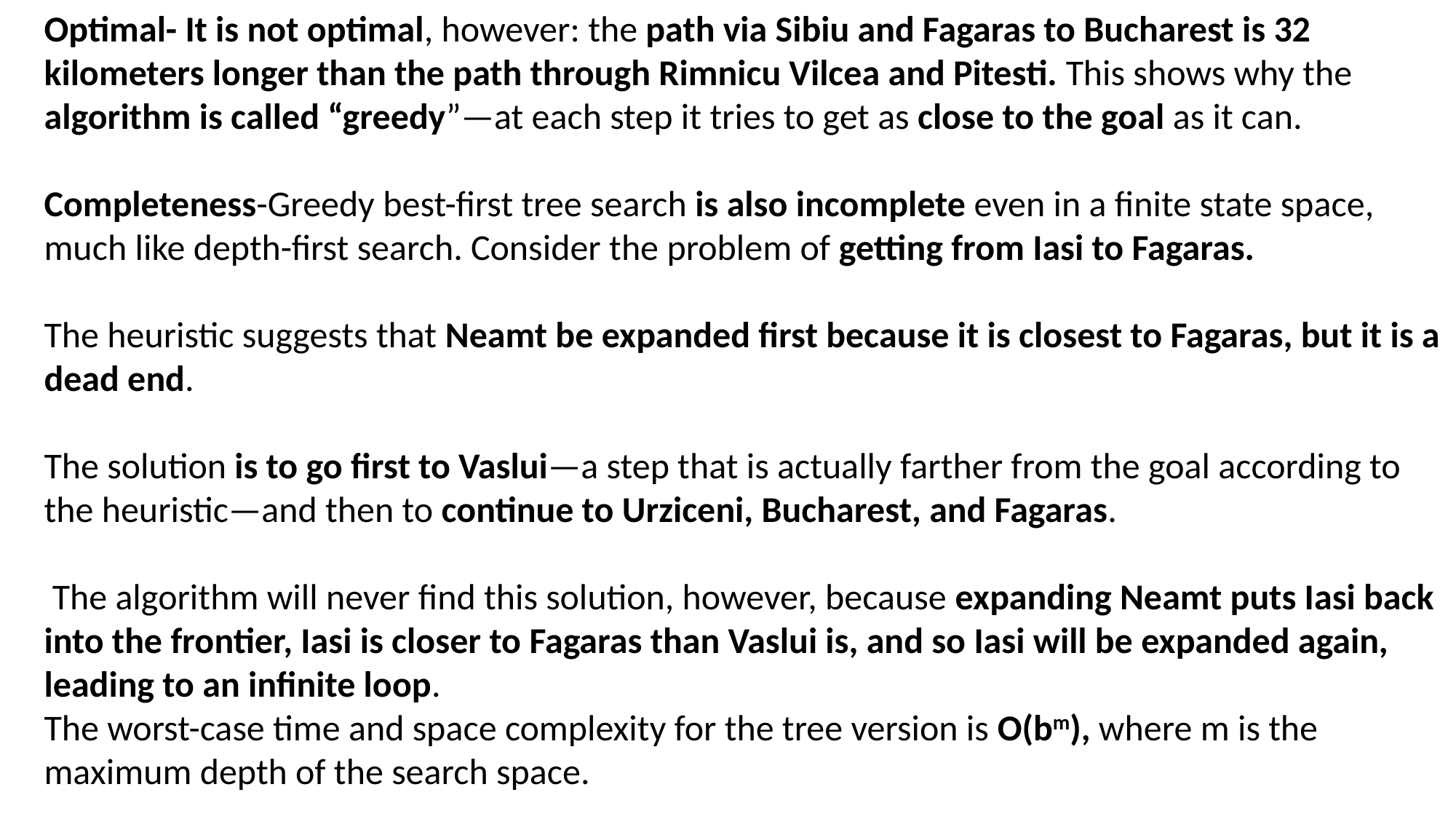

Optimal- It is not optimal, however: the path via Sibiu and Fagaras to Bucharest is 32 kilometers longer than the path through Rimnicu Vilcea and Pitesti. This shows why the algorithm is called “greedy”—at each step it tries to get as close to the goal as it can.

Completeness-Greedy best-first tree search is also incomplete even in a finite state space, much like depth-first search. Consider the problem of getting from Iasi to Fagaras.

The heuristic suggests that Neamt be expanded first because it is closest to Fagaras, but it is a dead end.

The solution is to go first to Vaslui—a step that is actually farther from the goal according to the heuristic—and then to continue to Urziceni, Bucharest, and Fagaras.

 The algorithm will never find this solution, however, because expanding Neamt puts Iasi back into the frontier, Iasi is closer to Fagaras than Vaslui is, and so Iasi will be expanded again, leading to an infinite loop.
The worst-case time and space complexity for the tree version is O(bm), where m is the maximum depth of the search space.